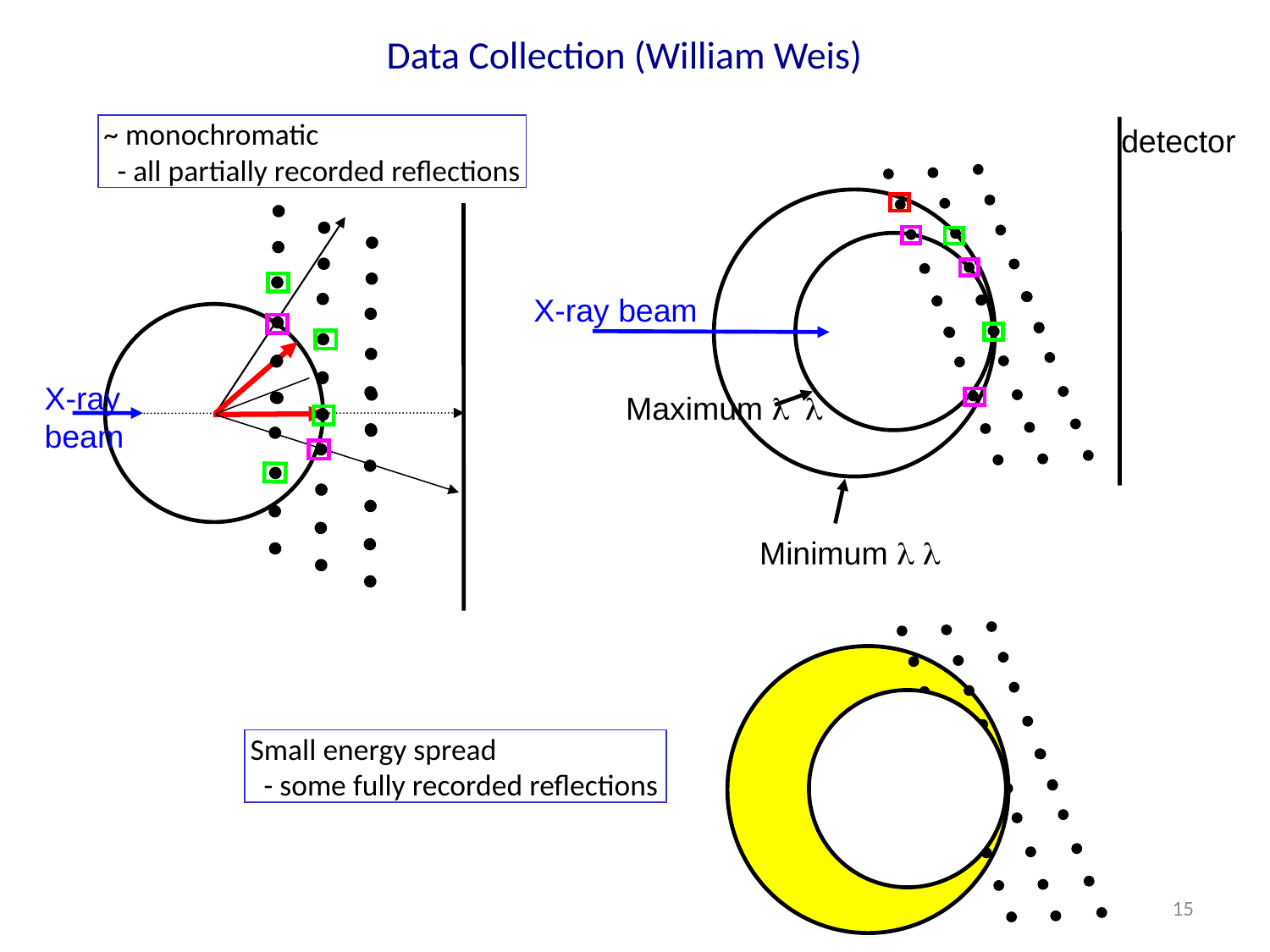

Data Collection (William Weis)
~ monochromatic
  - all partially recorded reflections

detector

X-ray beam

Maximum λ λ

Minimum λ λ

Small energy spread
  - some fully recorded reflections

X-ray beam

15